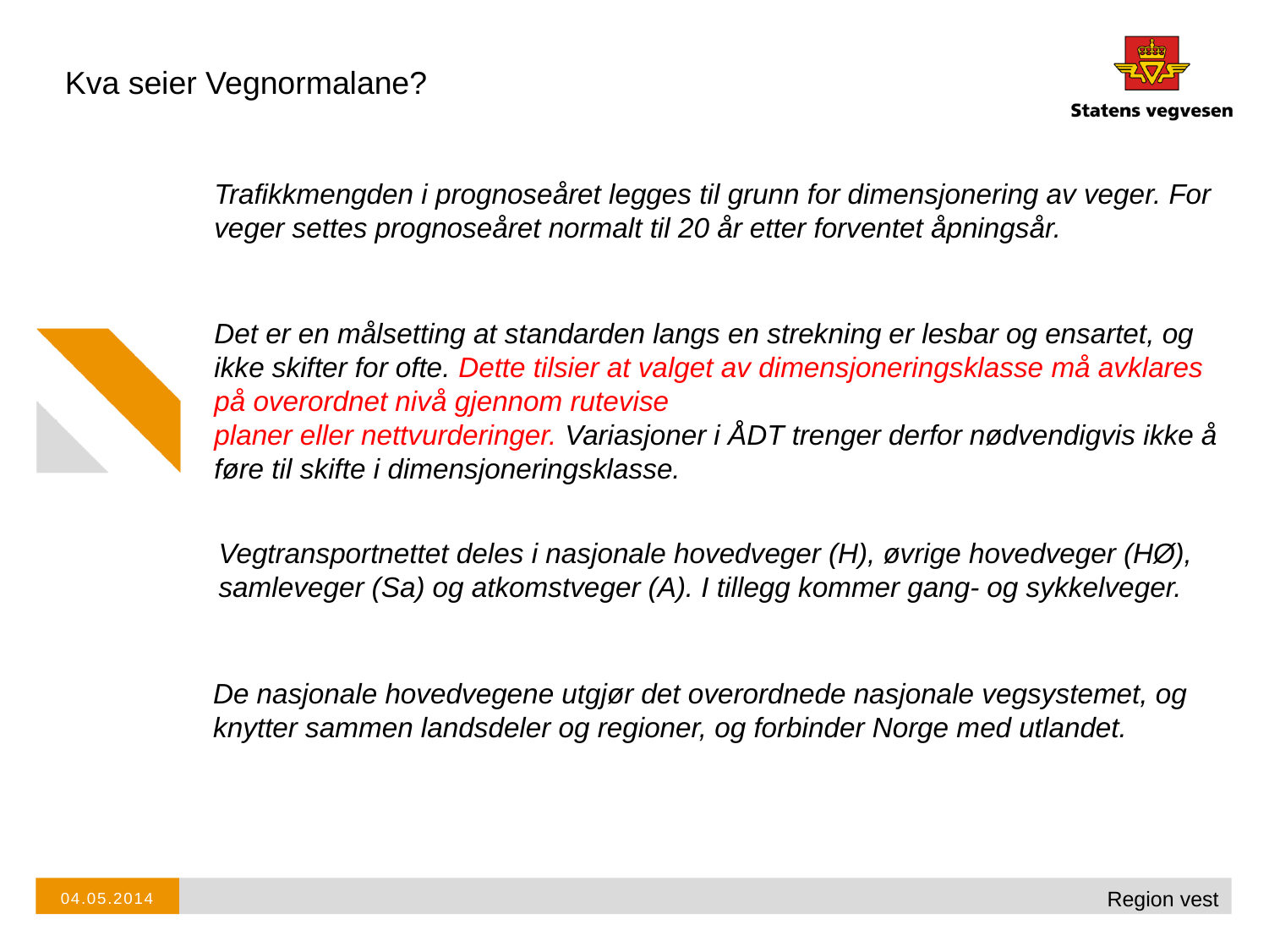

Kva seier Vegnormalane?

# Trafikkmengden i prognoseåret legges til grunn for dimensjonering av veger. For veger settes prognoseåret normalt til 20 år etter forventet åpningsår.
Det er en målsetting at standarden langs en strekning er lesbar og ensartet, og ikke skifter for ofte. Dette tilsier at valget av dimensjoneringsklasse må avklares på overordnet nivå gjennom rutevise
planer eller nettvurderinger. Variasjoner i ÅDT trenger derfor nødvendigvis ikke å føre til skifte i dimensjoneringsklasse.
Vegtransportnettet deles i nasjonale hovedveger (H), øvrige hovedveger (HØ), samleveger (Sa) og atkomstveger (A). I tillegg kommer gang- og sykkelveger.
De nasjonale hovedvegene utgjør det overordnede nasjonale vegsystemet, og knytter sammen landsdeler og regioner, og forbinder Norge med utlandet.
Region vest
04.05.2014